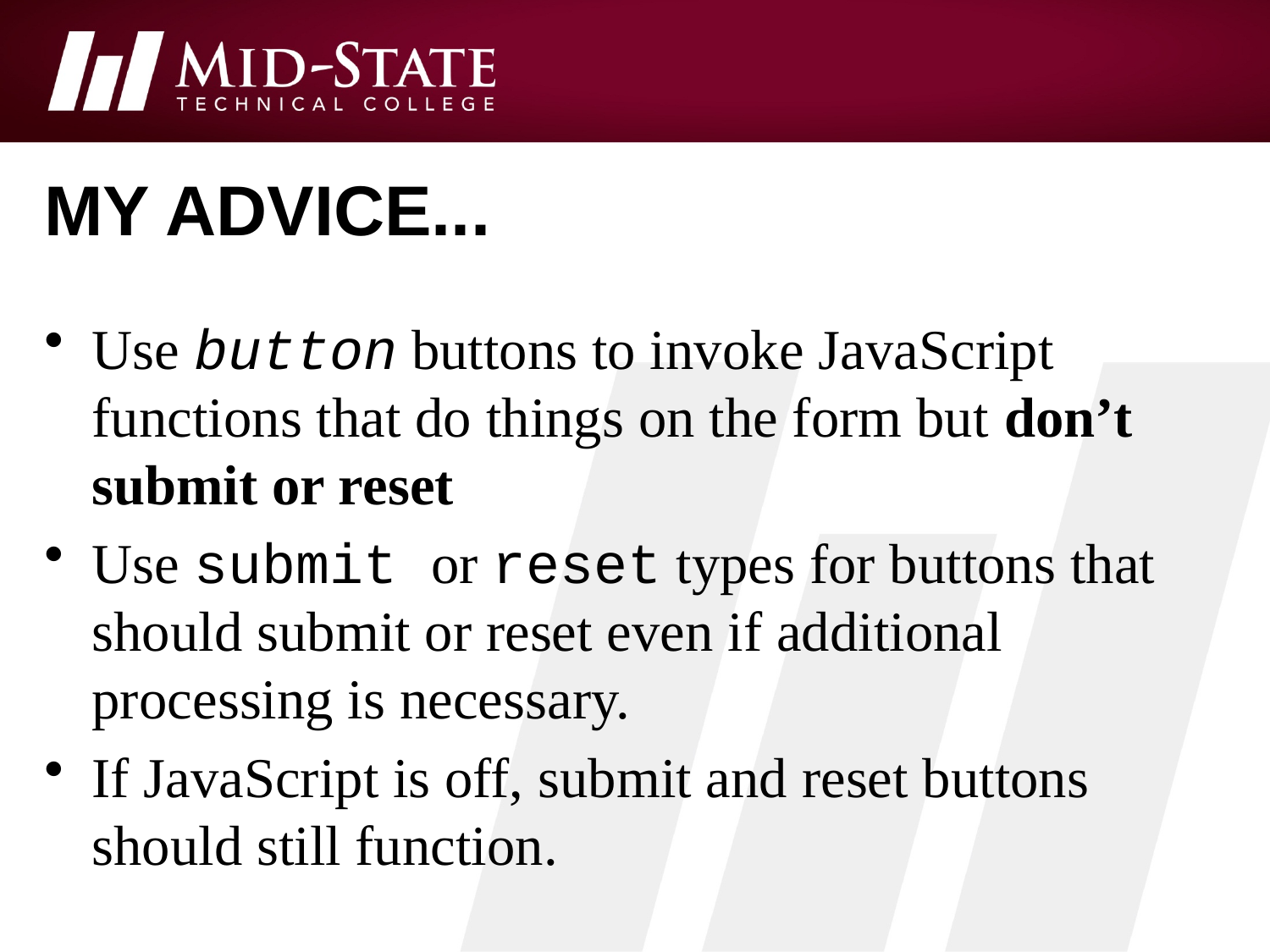

# my advice...
Use button buttons to invoke JavaScript functions that do things on the form but don’t submit or reset
Use submit or reset types for buttons that should submit or reset even if additional processing is necessary.
If JavaScript is off, submit and reset buttons should still function.